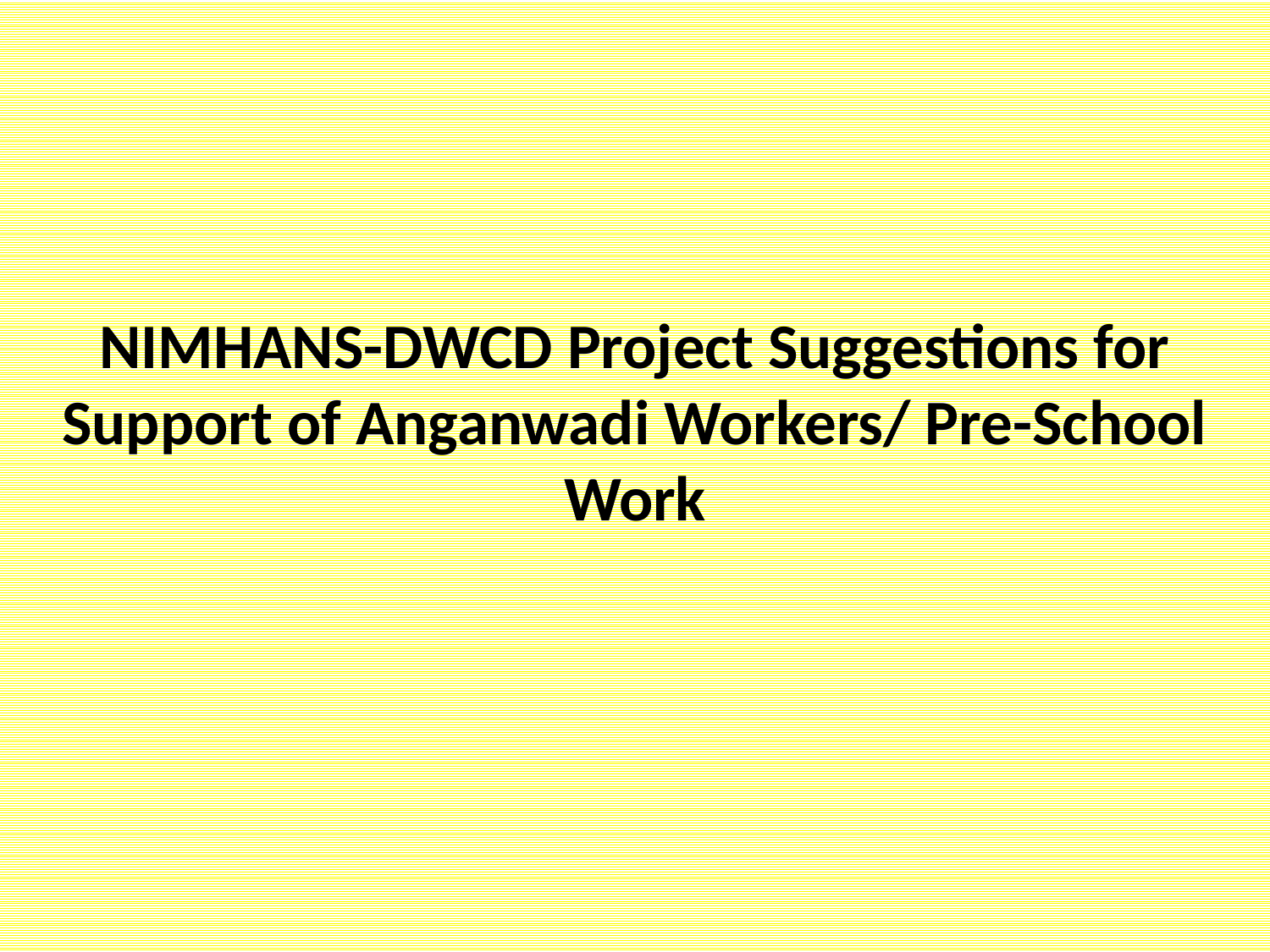

# NIMHANS-DWCD Project Suggestions for Support of Anganwadi Workers/ Pre-School Work